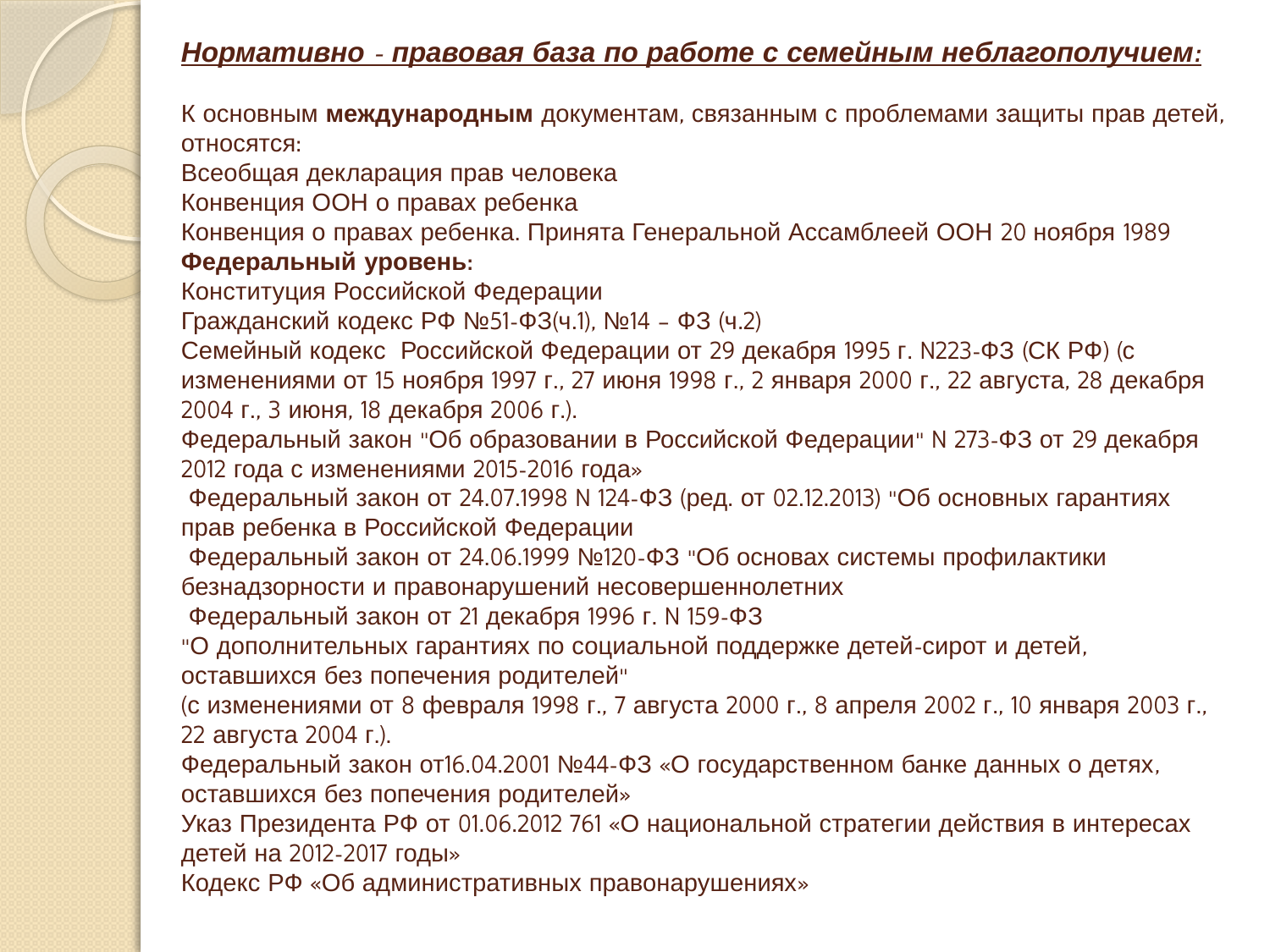

# Нормативно - правовая база по работе с семейным неблагополучием: К основным международным документам, связанным с проблемами защиты прав детей, относятся: Всеобщая декларация прав человека  Конвенция ООН о правах ребенка Конвенция о правах ребенка. Принята Генеральной Ассамблеей ООН 20 ноября 1989 Федеральный уровень: Конституция Российской Федерации Гражданский кодекс РФ №51-ФЗ(ч.1), №14 – ФЗ (ч.2) Семейный кодекс  Российской Федерации от 29 декабря 1995 г. N223-ФЗ (СК РФ) (с изменениями от 15 ноября 1997 г., 27 июня 1998 г., 2 января 2000 г., 22 августа, 28 декабря 2004 г., 3 июня, 18 декабря 2006 г.). Федеральный закон "Об образовании в Российской Федерации" N 273-ФЗ от 29 декабря 2012 года с изменениями 2015-2016 года» Федеральный закон от 24.07.1998 N 124-ФЗ (ред. от 02.12.2013) "Об основных гарантиях прав ребенка в Российской Федерации Федеральный закон от 24.06.1999 №120-ФЗ "Об основах системы профилактики безнадзорности и правонарушений несовершеннолетних Федеральный закон от 21 декабря 1996 г. N 159-ФЗ "О дополнительных гарантиях по социальной поддержке детей-сирот и детей, оставшихся без попечения родителей" (с изменениями от 8 февраля 1998 г., 7 августа 2000 г., 8 апреля 2002 г., 10 января 2003 г., 22 августа 2004 г.). Федеральный закон от16.04.2001 №44-ФЗ «О государственном банке данных о детях, оставшихся без попечения родителей» Указ Президента РФ от 01.06.2012 761 «О национальной стратегии действия в интересах детей на 2012-2017 годы» Кодекс РФ «Об административных правонарушениях»